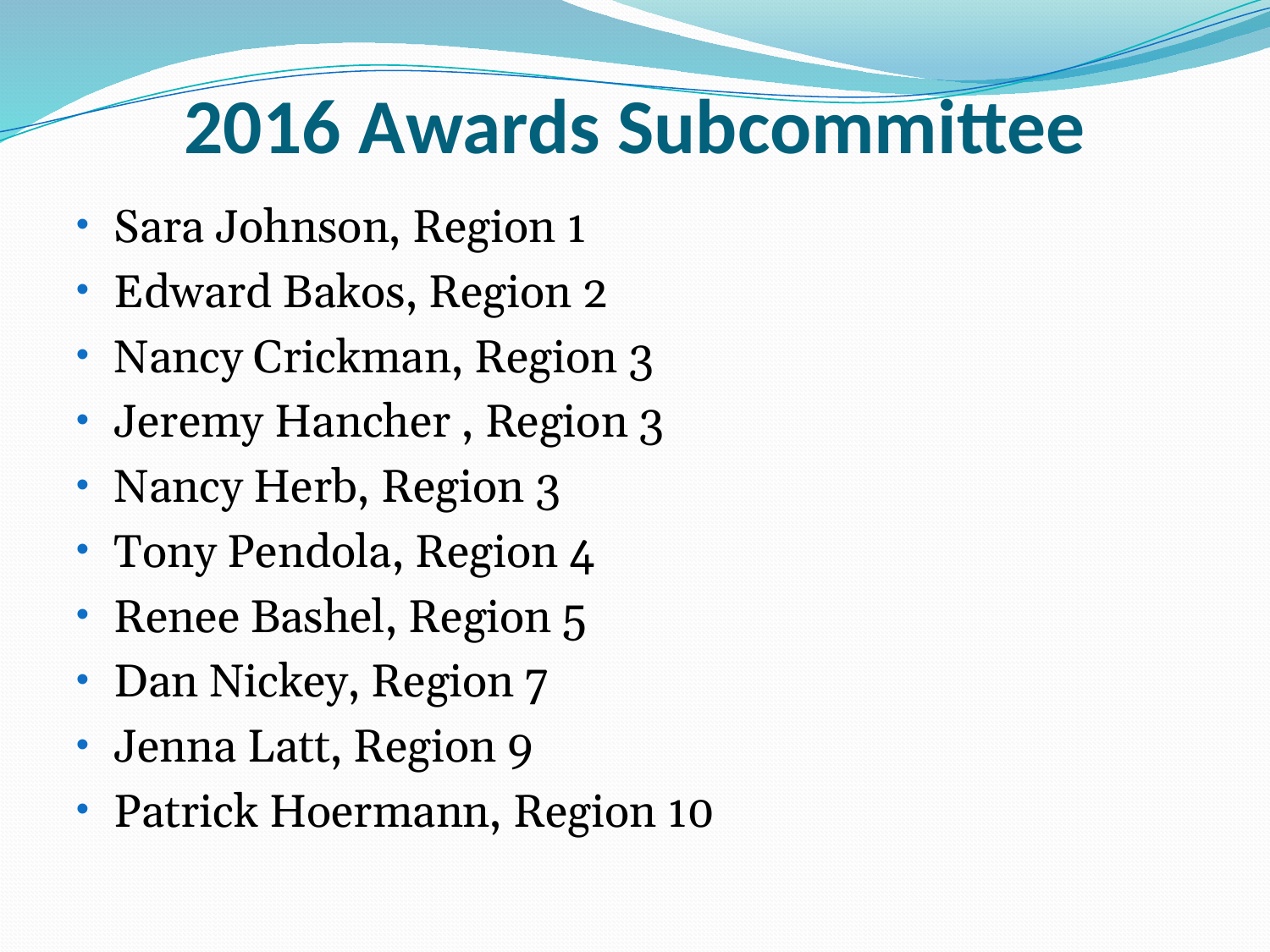

# 2016 Awards Subcommittee
Sara Johnson, Region 1
Edward Bakos, Region 2
Nancy Crickman, Region 3
Jeremy Hancher , Region 3
Nancy Herb, Region 3
Tony Pendola, Region 4
Renee Bashel, Region 5
Dan Nickey, Region 7
Jenna Latt, Region 9
Patrick Hoermann, Region 10